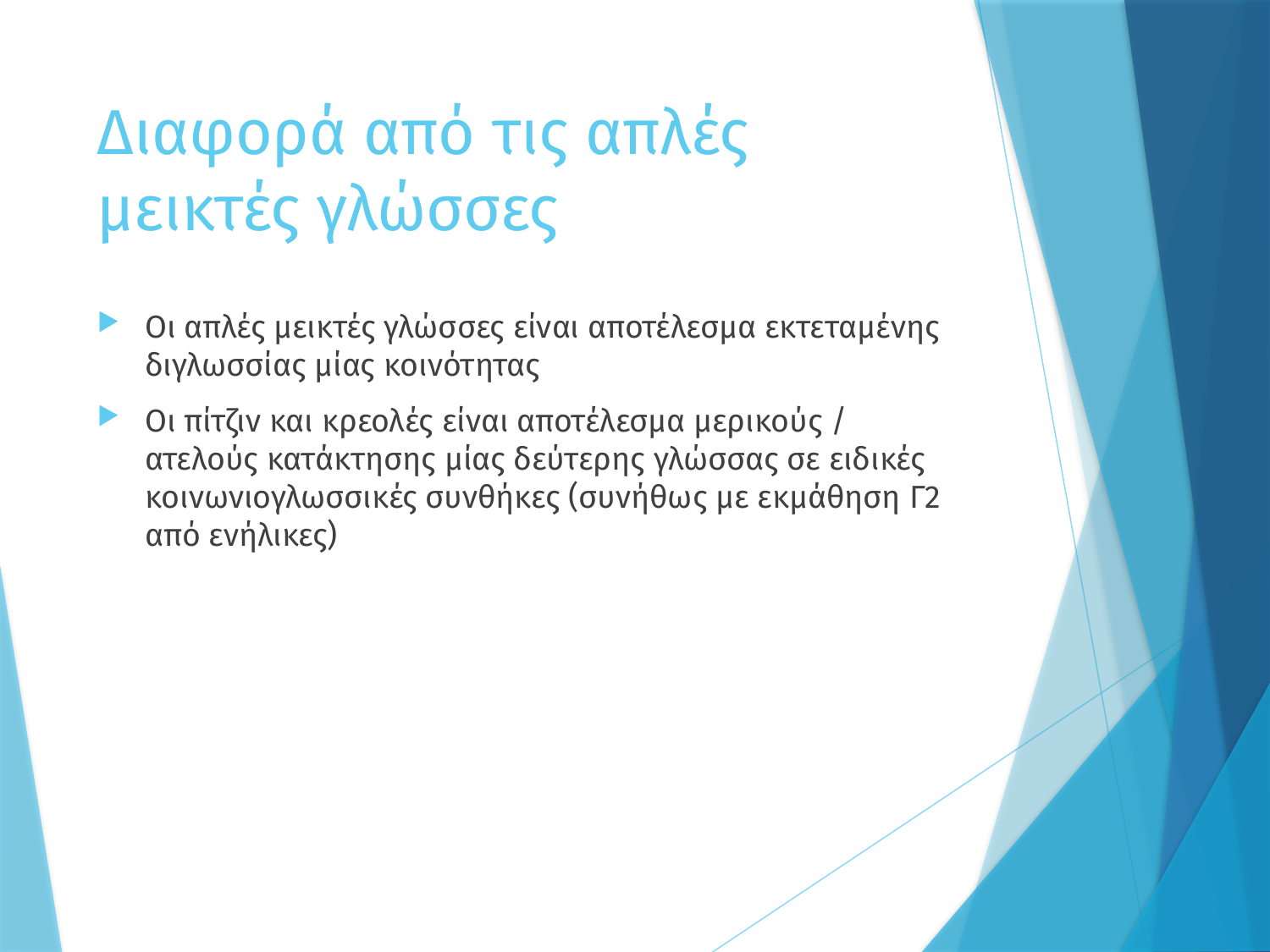

# Διαφορά από τις απλές μεικτές γλώσσες
Οι απλές μεικτές γλώσσες είναι αποτέλεσμα εκτεταμένης διγλωσσίας μίας κοινότητας
Οι πίτζιν και κρεολές είναι αποτέλεσμα μερικούς / ατελούς κατάκτησης μίας δεύτερης γλώσσας σε ειδικές κοινωνιογλωσσικές συνθήκες (συνήθως με εκμάθηση Γ2 από ενήλικες)